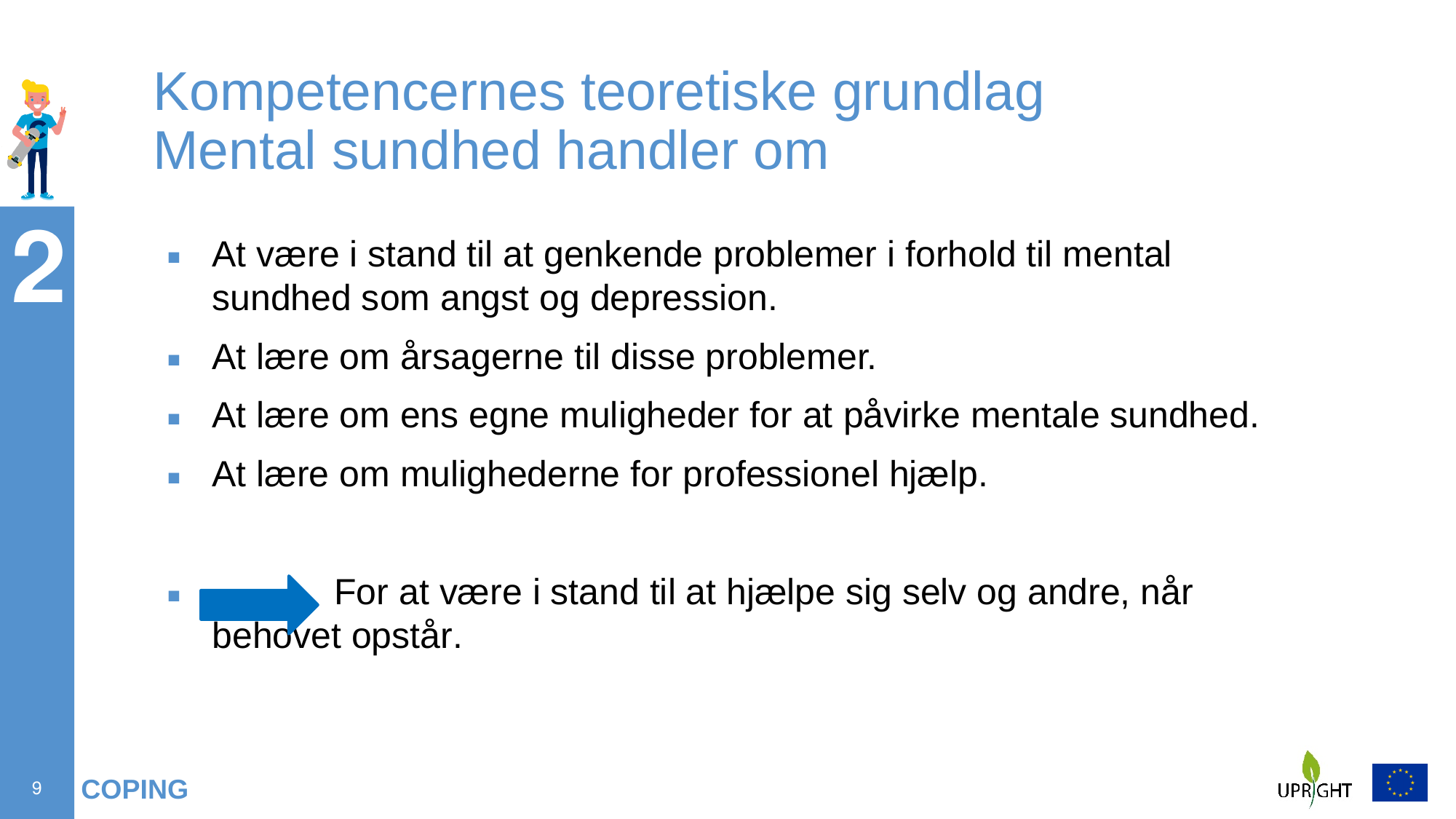

# Kompetencernes teoretiske grundlag Mental sundhed handler om

At være i stand til at genkende problemer i forhold til mental sundhed som angst og depression.
At lære om årsagerne til disse problemer.
At lære om ens egne muligheder for at påvirke mentale sundhed.
At lære om mulighederne for professionel hjælp.

            For at være i stand til at hjælpe sig selv og andre, når behovet opstår.